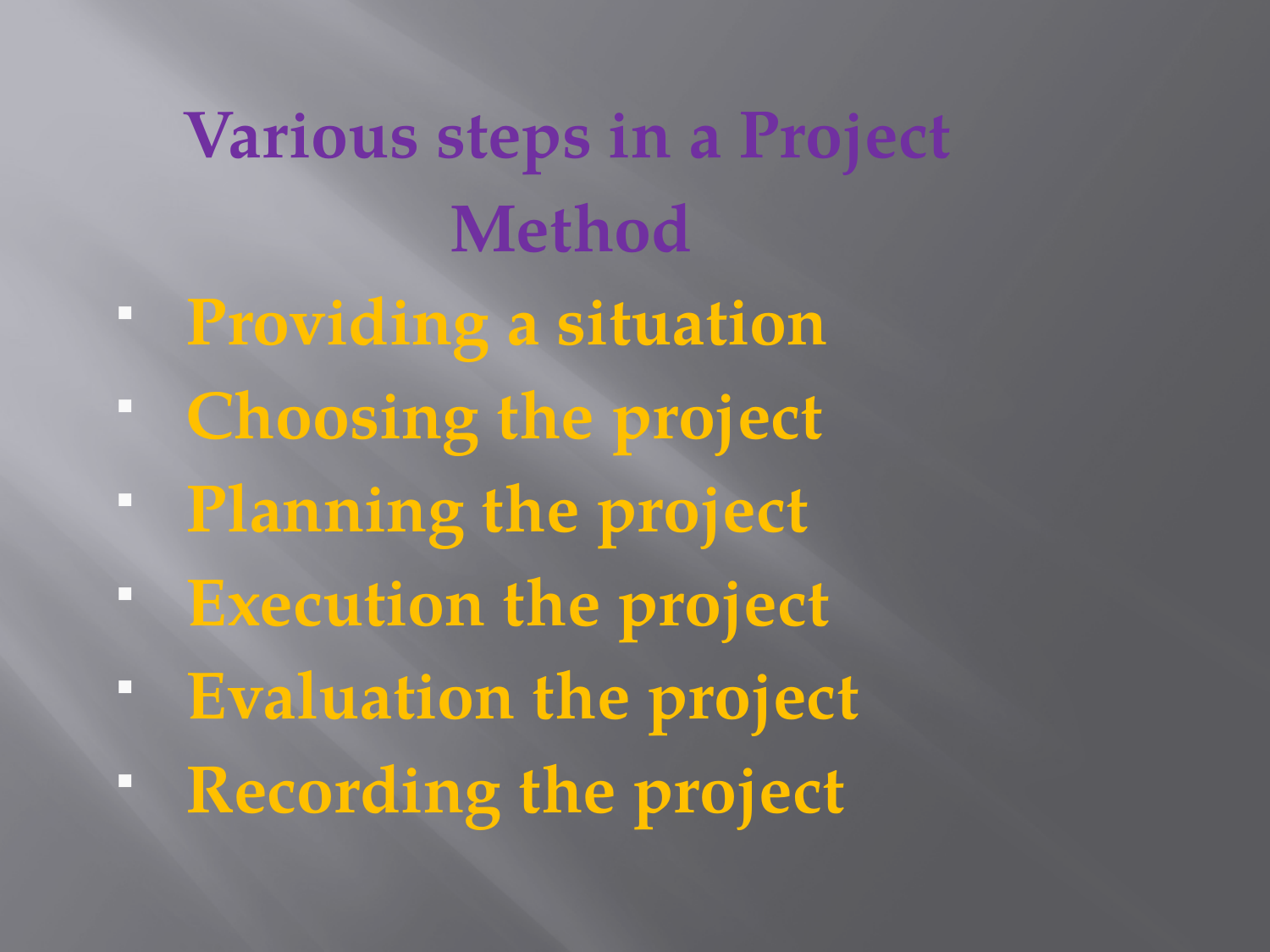

Various steps in a Project
                    Method
 Providing a situation
 Choosing the project
 Planning the project
 Execution the project
 Evaluation the project
 Recording the project